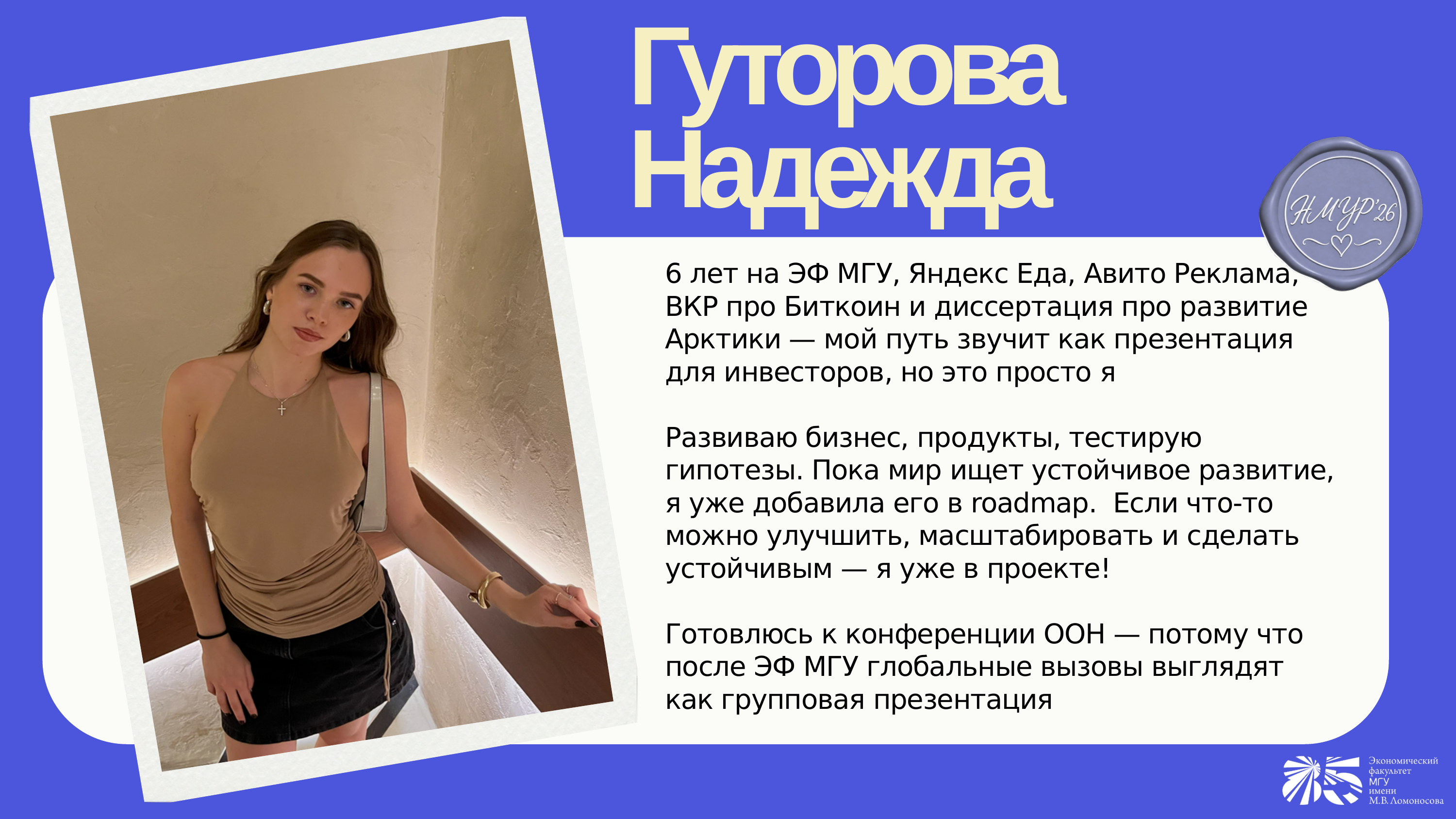

Гуторова Надежда

6 лет на ЭФ МГУ, Яндекс Еда, Авито Реклама, ВКР про Биткоин и диссертация про развитие Арктики — мой путь звучит как презентация для инвесторов, но это просто я

Развиваю бизнес, продукты, тестирую гипотезы. Пока мир ищет устойчивое развитие, я уже добавила его в roadmap.  Если что-то можно улучшить, масштабировать и сделать устойчивым — я уже в проекте!

Готовлюсь к конференции ООН — потому что после ЭФ МГУ глобальные вызовы выглядят как групповая презентация